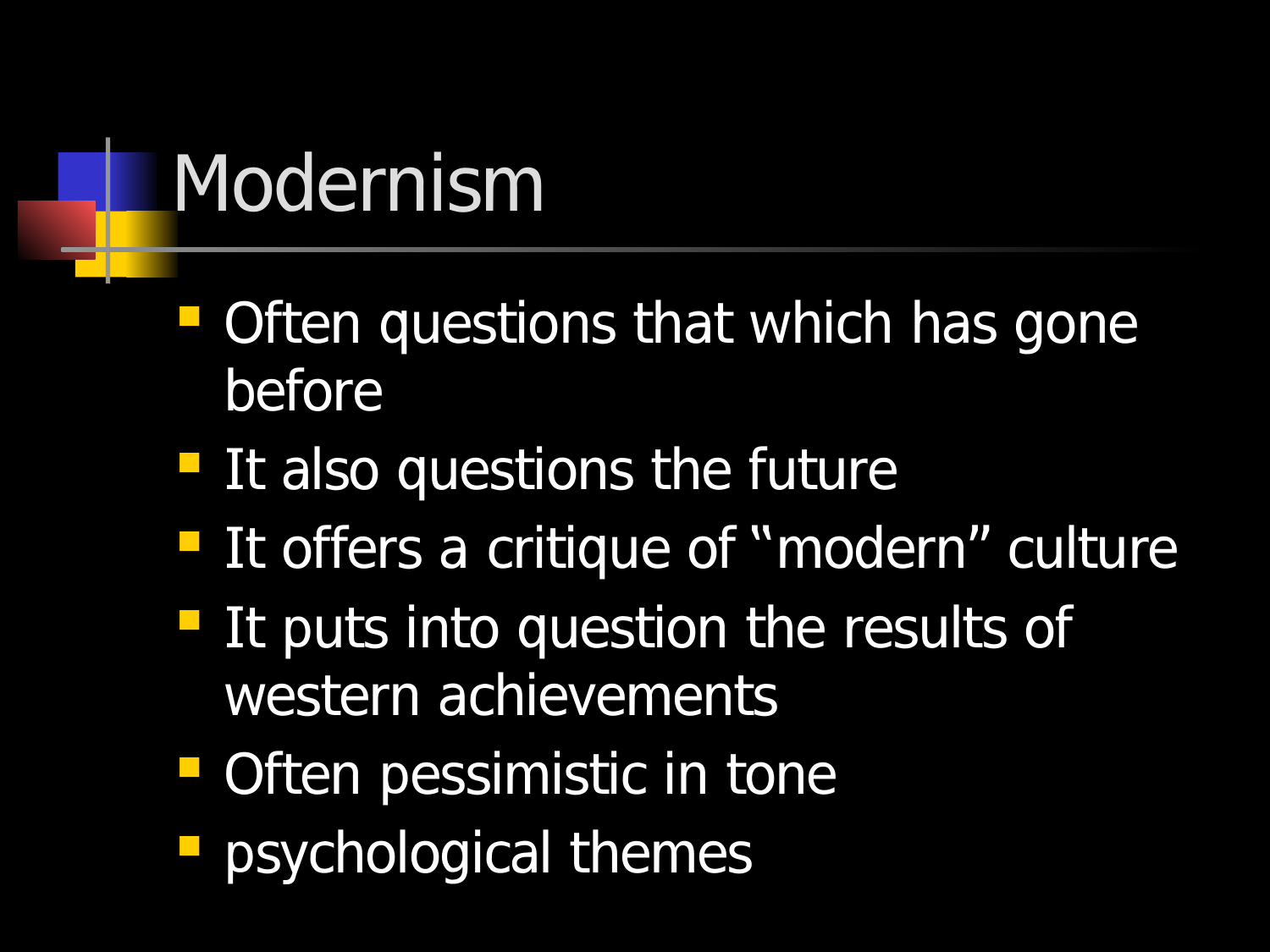

# Modernism
Often questions that which has gone before
It also questions the future
It offers a critique of “modern” culture
It puts into question the results of western achievements
Often pessimistic in tone
psychological themes